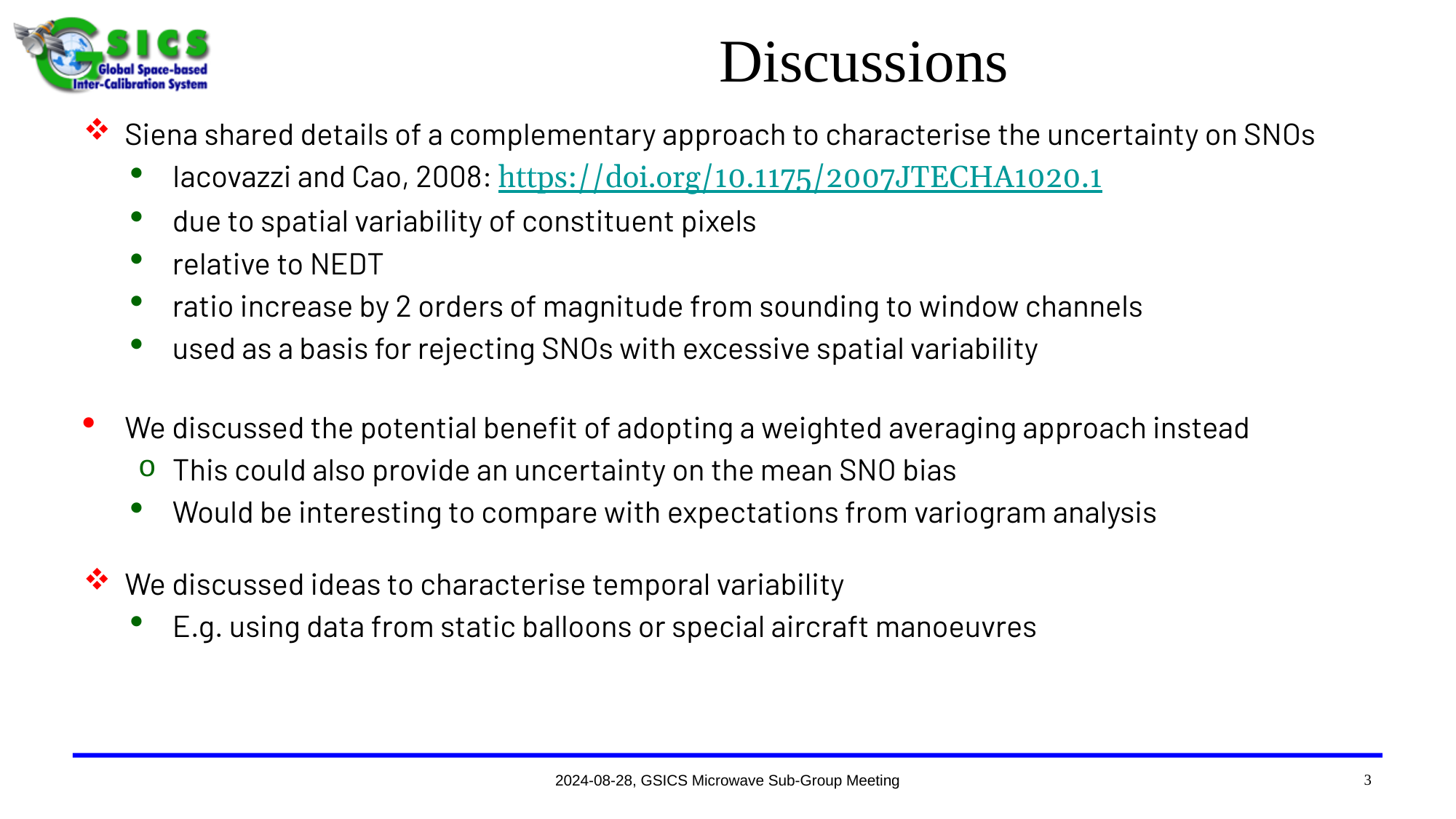

# Discussions
Siena shared details of a complementary approach to characterise the uncertainty on SNOs
Iacovazzi and Cao, 2008: https://doi.org/10.1175/2007JTECHA1020.1
due to spatial variability of constituent pixels
relative to NEDT
ratio increase by 2 orders of magnitude from sounding to window channels
used as a basis for rejecting SNOs with excessive spatial variability
We discussed the potential benefit of adopting a weighted averaging approach instead
This could also provide an uncertainty on the mean SNO bias
Would be interesting to compare with expectations from variogram analysis
We discussed ideas to characterise temporal variability
E.g. using data from static balloons or special aircraft manoeuvres

3